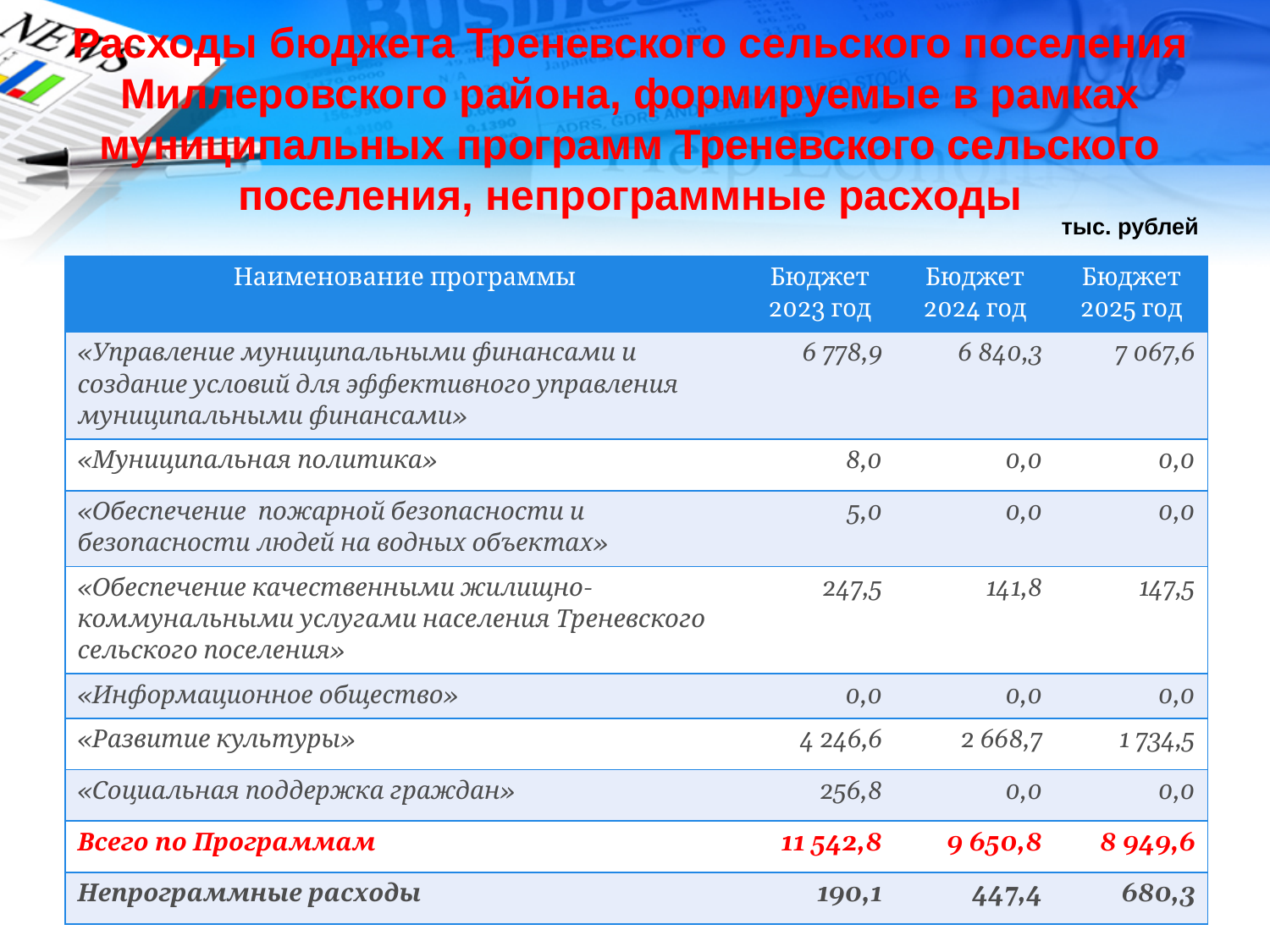

# Расходы бюджета Треневского сельского поселения Миллеровского района, формируемые в рамках муниципальных программ Треневского сельского поселения, непрограммные расходы
тыс. рублей
| Наименование программы | Бюджет 2023 год | Бюджет 2024 год | Бюджет 2025 год |
| --- | --- | --- | --- |
| «Управление муниципальными финансами и создание условий для эффективного управления муниципальными финансами» | 6 778,9 | 6 840,3 | 7 067,6 |
| «Муниципальная политика» | 8,0 | 0,0 | 0,0 |
| «Обеспечение пожарной безопасности и безопасности людей на водных объектах» | 5,0 | 0,0 | 0,0 |
| «Обеспечение качественными жилищно-коммунальными услугами населения Треневского сельского поселения» | 247,5 | 141,8 | 147,5 |
| «Информационное общество» | 0,0 | 0,0 | 0,0 |
| «Развитие культуры» | 4 246,6 | 2 668,7 | 1 734,5 |
| «Социальная поддержка граждан» | 256,8 | 0,0 | 0,0 |
| Всего по Программам | 11 542,8 | 9 650,8 | 8 949,6 |
| Непрограммные расходы | 190,1 | 447,4 | 680,3 |